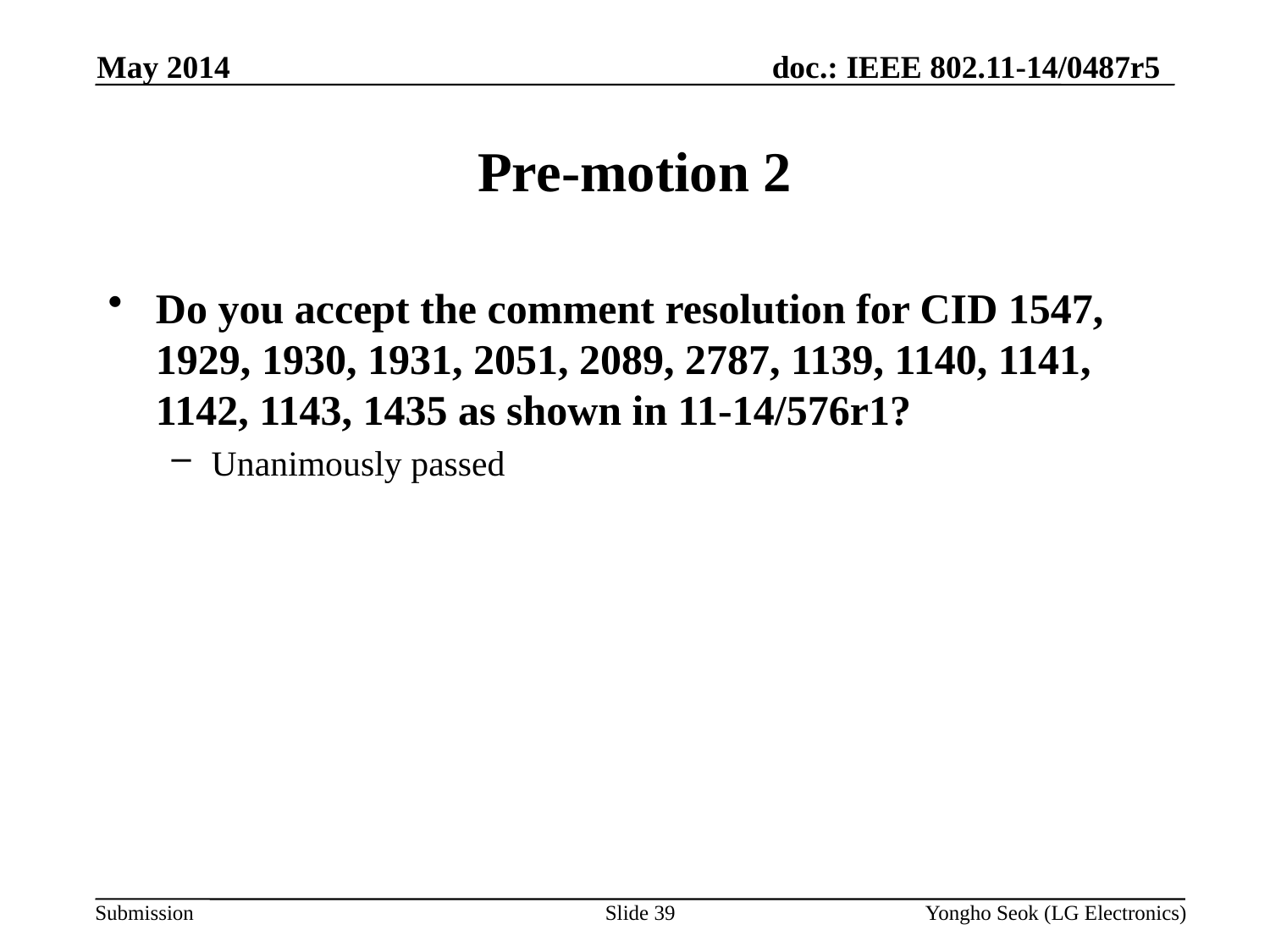

May 2014
# Pre-motion 2
Do you accept the comment resolution for CID 1547, 1929, 1930, 1931, 2051, 2089, 2787, 1139, 1140, 1141, 1142, 1143, 1435 as shown in 11-14/576r1?
Unanimously passed

Slide 39
Yongho Seok (LG Electronics)